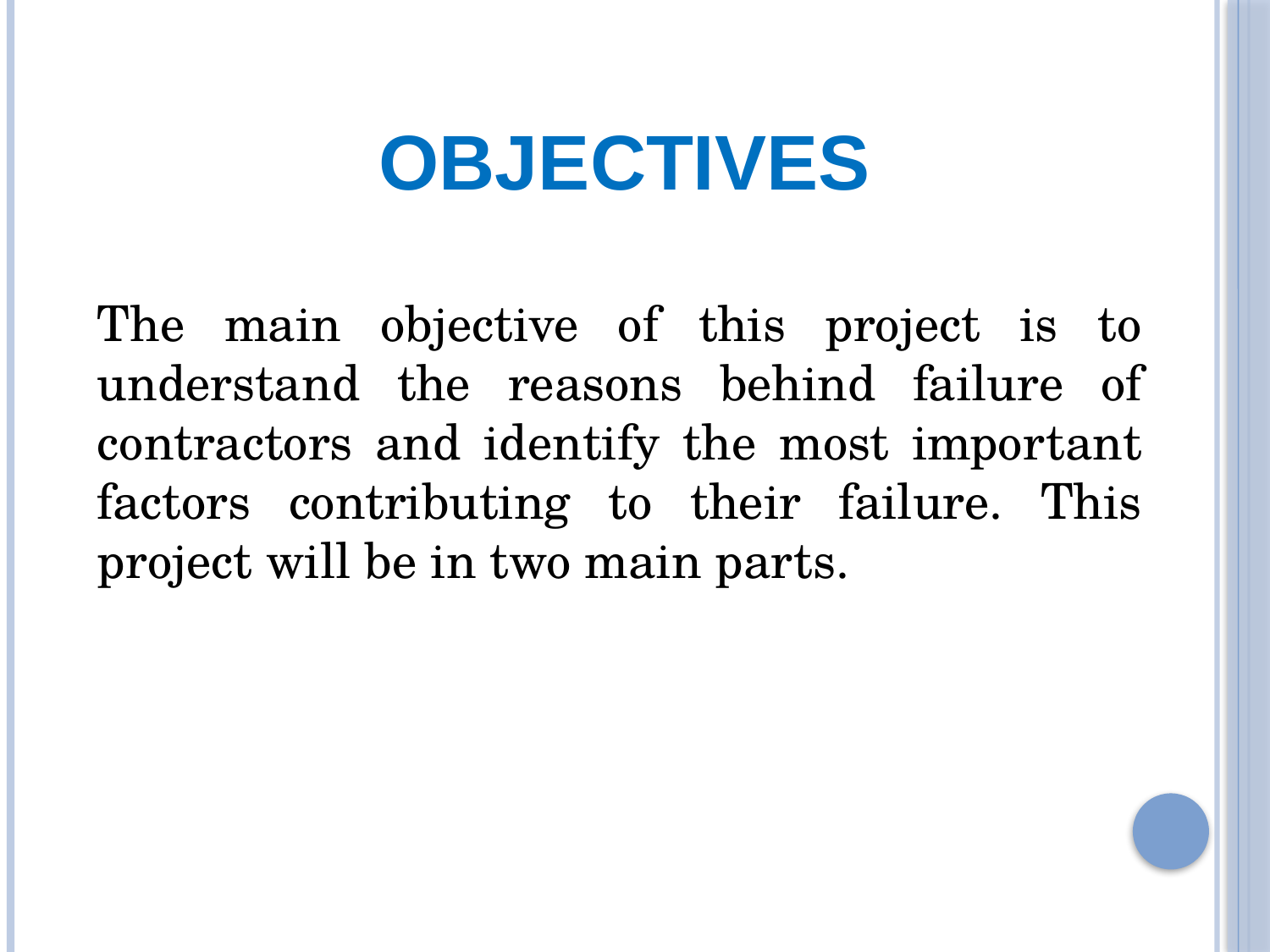

objectives
The main objective of this project is to understand the reasons behind failure of contractors and identify the most important factors contributing to their failure. This project will be in two main parts.